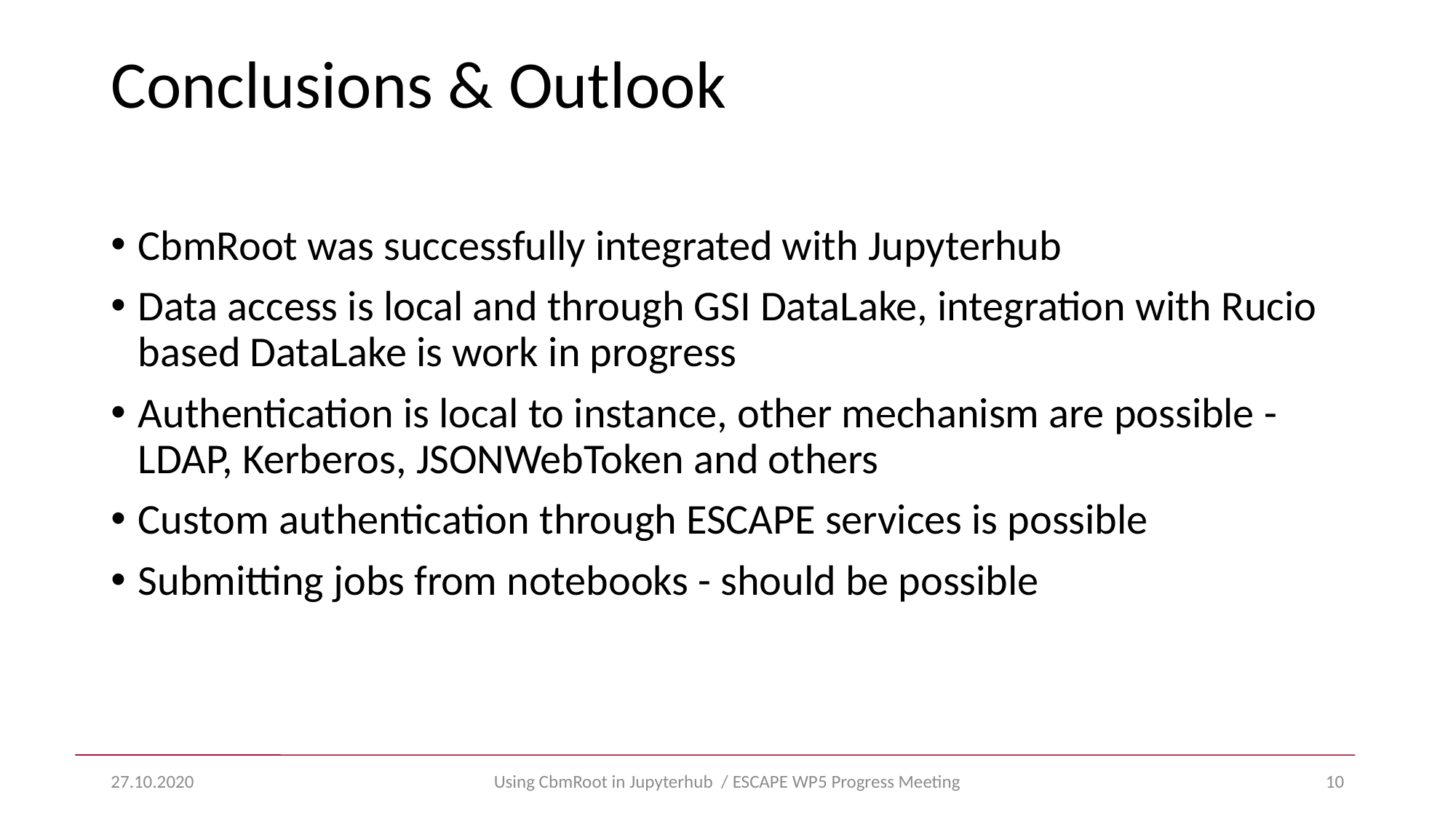

Conclusions & Outlook

CbmRoot was successfully integrated with Jupyterhub
Data access is local and through GSI DataLake, integration with Rucio based DataLake is work in progress
Authentication is local to instance, other mechanism are possible - LDAP, Kerberos, JSONWebToken and others
Custom authentication through ESCAPE services is possible
Submitting jobs from notebooks - should be possible
27.10.2020
Using CbmRoot in Jupyterhub  / ESCAPE WP5 Progress Meeting
10